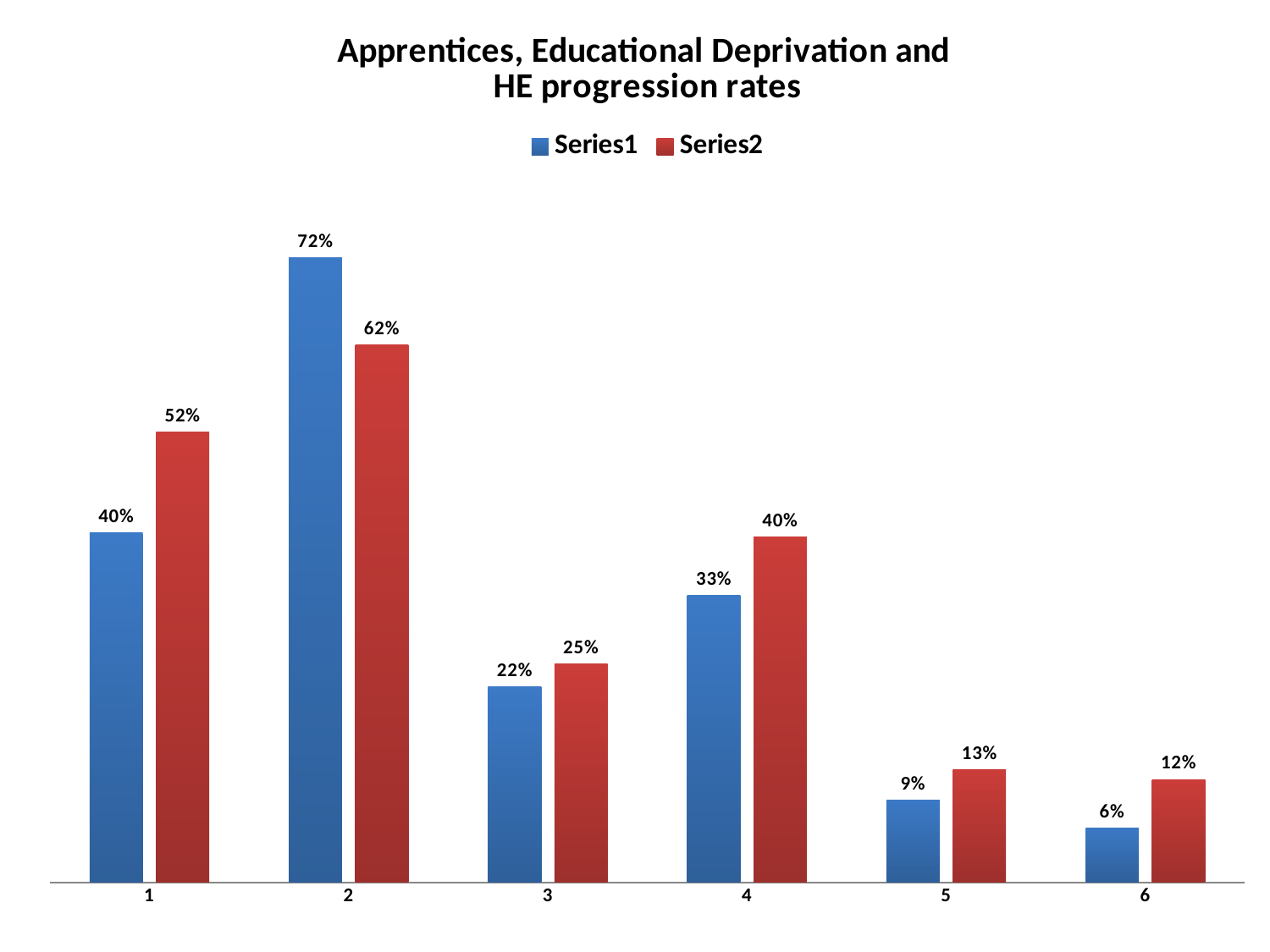

### Chart: Apprentices, Educational Deprivation and
HE progression rates

| Category |  |  |
|---|---|---|